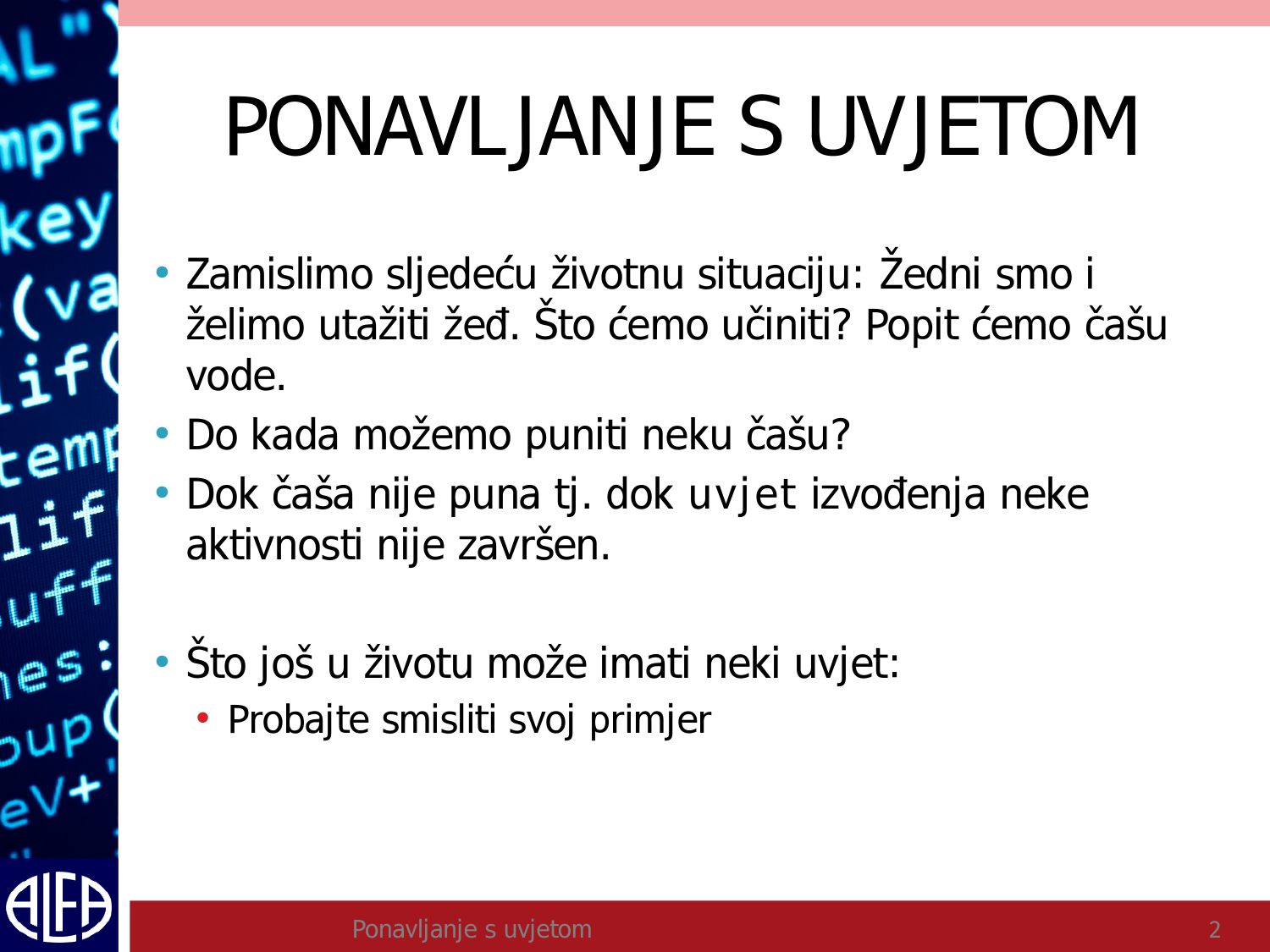

# PONAVLJANJE S UVJETOM
Zamislimo sljedeću životnu situaciju: Žedni smo i želimo utažiti žeđ. Što ćemo učiniti? Popit ćemo čašu vode.
Do kada možemo puniti neku čašu?
Dok čaša nije puna tj. dok uvjet izvođenja neke aktivnosti nije završen.

Što još u životu može imati neki uvjet:
Probajte smisliti svoj primjer

Ponavljanje s uvjetom
2